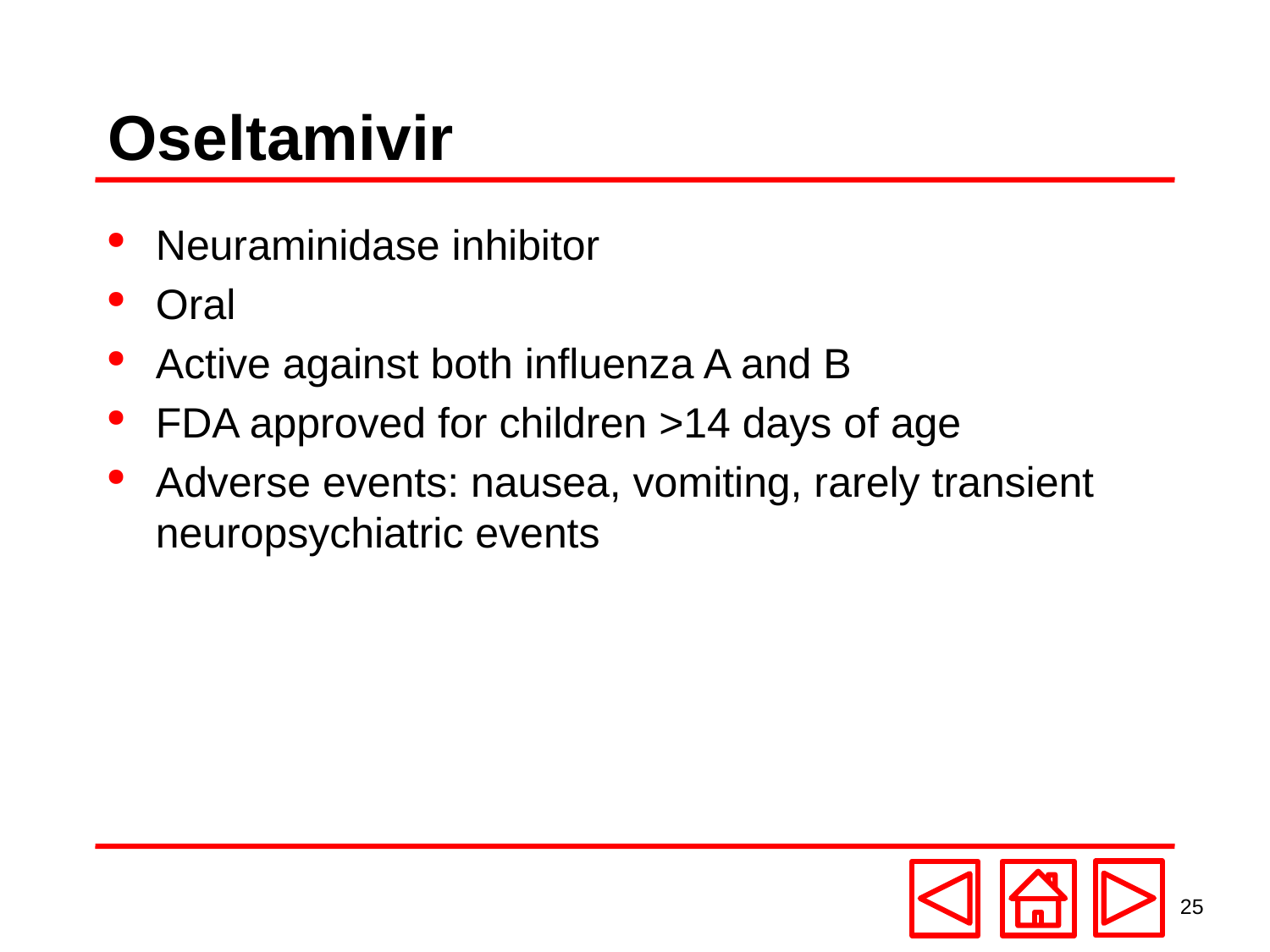

# Oseltamivir
Neuraminidase inhibitor
Oral
Active against both influenza A and B
FDA approved for children >14 days of age
Adverse events: nausea, vomiting, rarely transient neuropsychiatric events

25